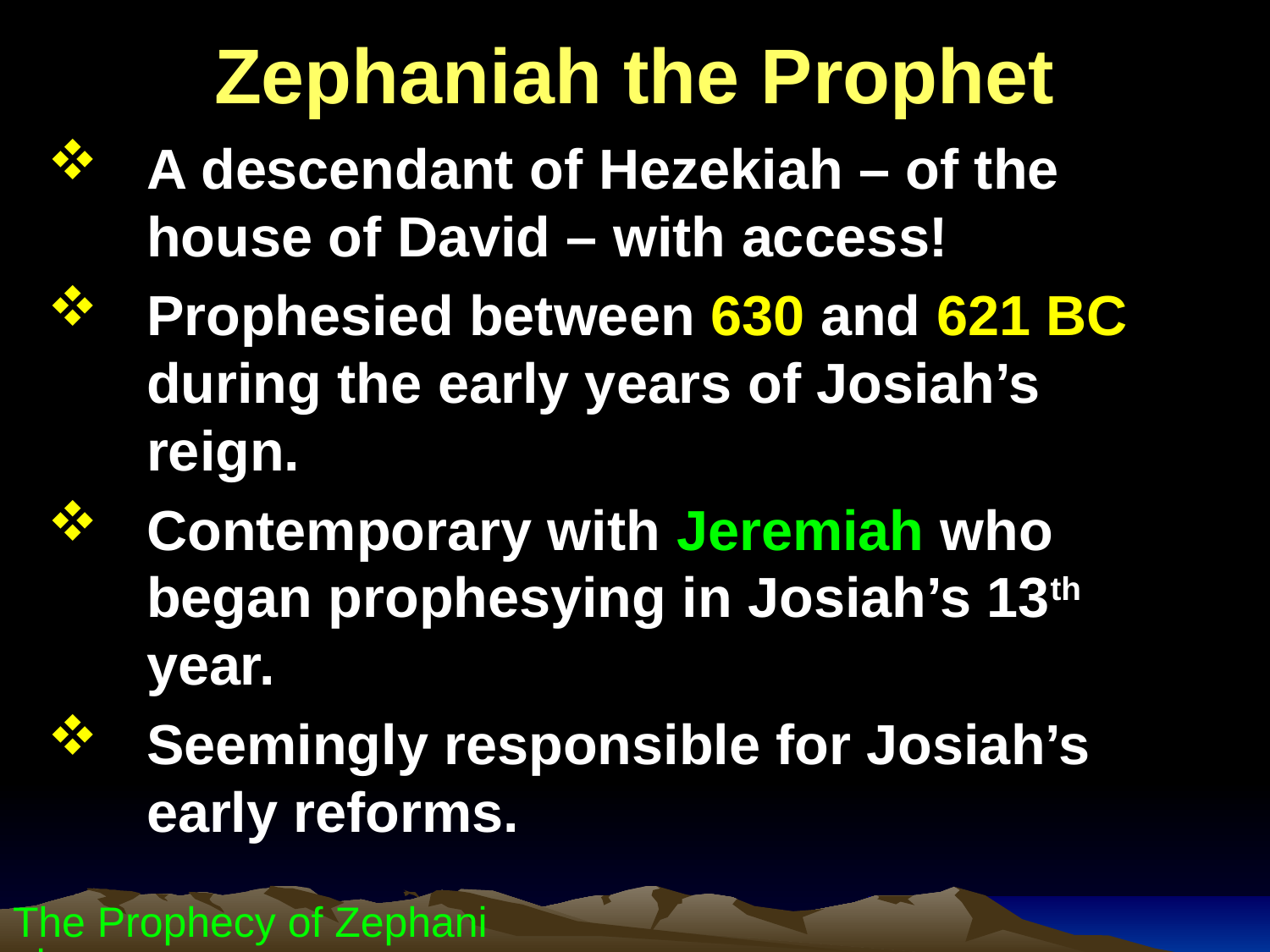

Zephaniah the Prophet
A descendant of Hezekiah – of the house of David – with access!
Prophesied between 630 and 621 BC during the early years of Josiah’s reign.
Contemporary with Jeremiah who began prophesying in Josiah’s 13th year.
Seemingly responsible for Josiah’s early reforms.
The Prophecy of Zephaniah